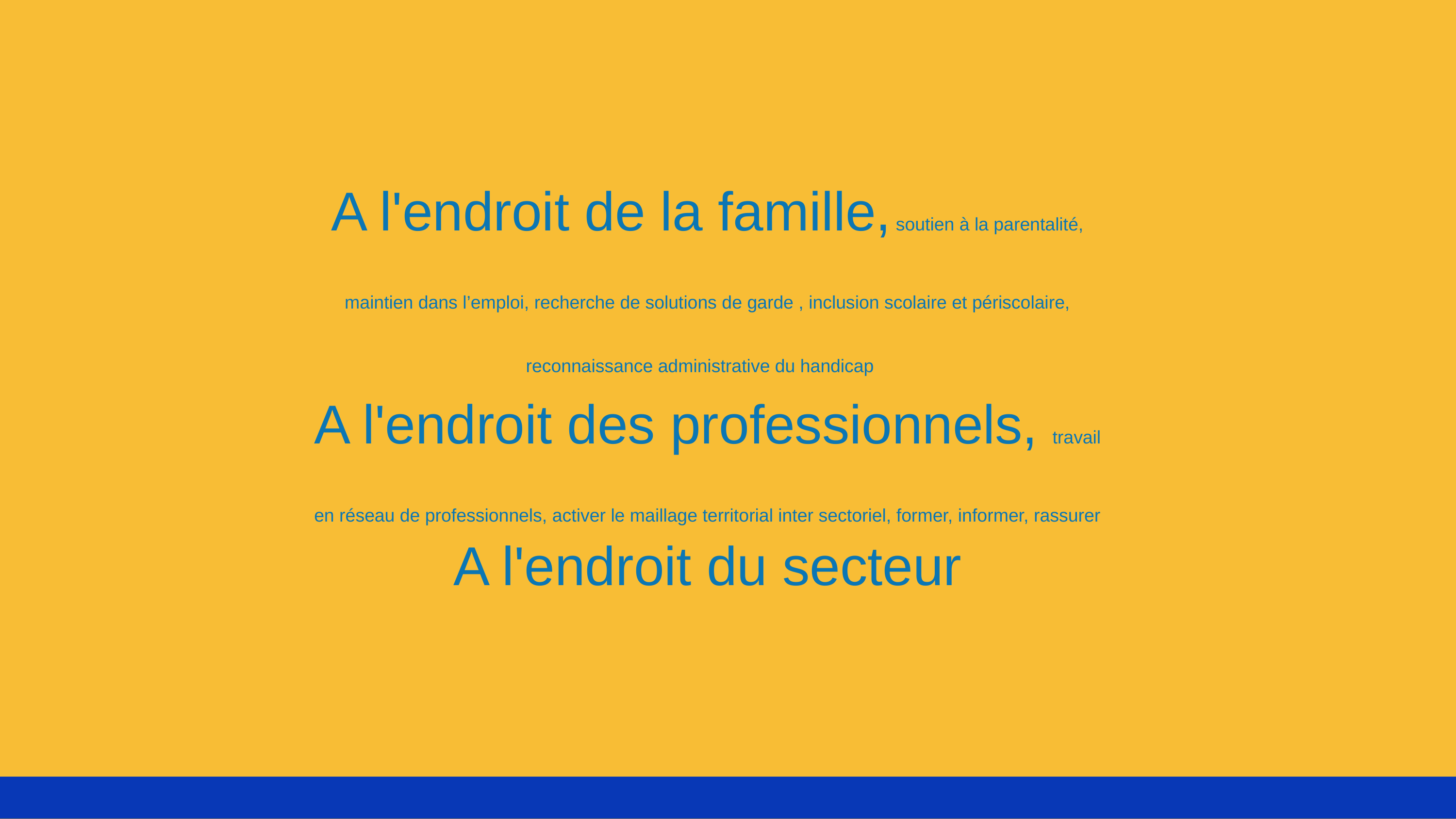

A l'endroit de la famille, soutien à la parentalité, maintien dans l’emploi, recherche de solutions de garde , inclusion scolaire et périscolaire, reconnaissance administrative du handicap
A l'endroit des professionnels, travail en réseau de professionnels, activer le maillage territorial inter sectoriel, former, informer, rassurer
A l'endroit du secteur